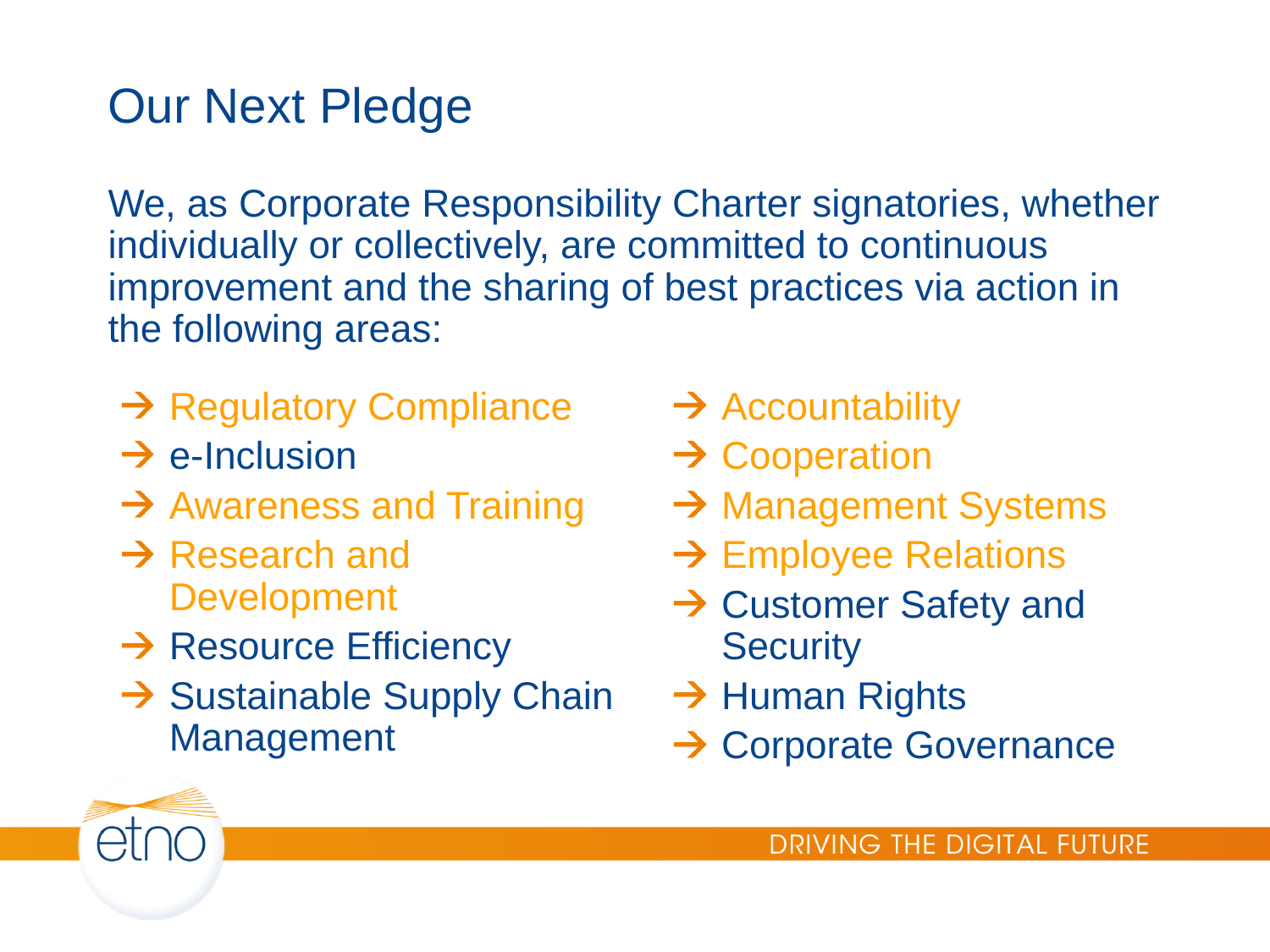

# Our Next Pledge
We, as Corporate Responsibility Charter signatories, whether individually or collectively, are committed to continuous improvement and the sharing of best practices via action in the following areas:
Regulatory Compliance
e-Inclusion
Awareness and Training
Research and Development
Resource Efficiency
Sustainable Supply Chain Management
Accountability
Cooperation
Management Systems
Employee Relations
Customer Safety and Security
Human Rights
Corporate Governance